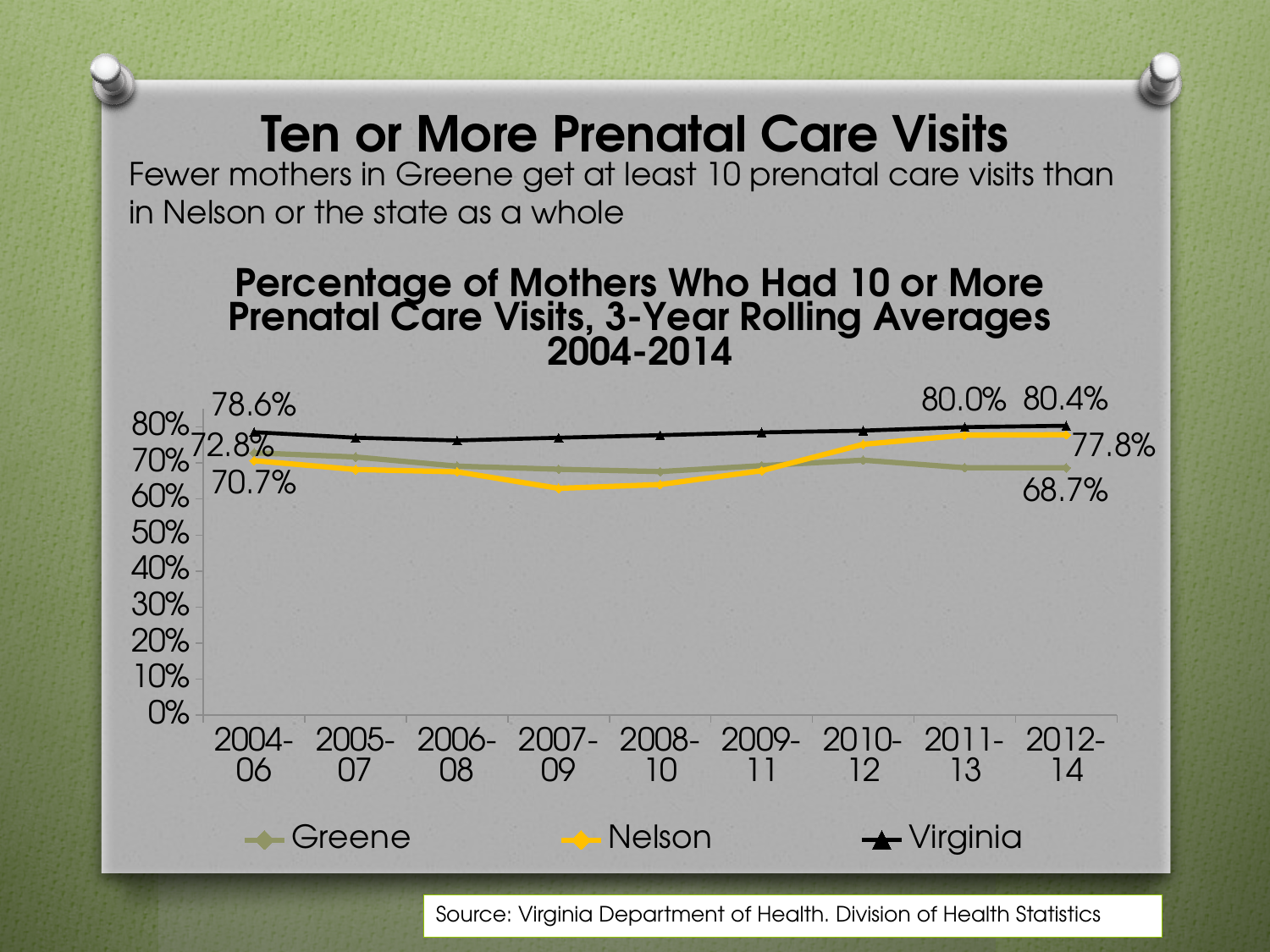

# Ten or More Prenatal Care Visits
Fewer mothers in Greene get at least 10 prenatal care visits than in Nelson or the state as a whole

### Chart: Percentage of Mothers Who Had 10 or More Prenatal Care Visits, 3-Year Rolling Averages 2004-2014

| Category | Greene | Nelson | Virginia |
|---|---|---|---|
| 2004-06 | 0.7283333333333334 | 0.7066666666666667 | 0.7856666666666667 |
| 2005-07 | 0.7166666666666667 | 0.6819999999999999 | 0.7703333333333333 |
| 2006-08 | 0.6913333333333332 | 0.6756666666666667 | 0.7626666666666667 |
| 2007-09 | 0.6826666666666666 | 0.6296666666666666 | 0.7703333333333333 |
| 2008-10 | 0.6763333333333333 | 0.6403333333333333 | 0.7773333333333333 |
| 2009-11 | 0.6926666666666668 | 0.6786666666666665 | 0.785 |
| 2010-12 | 0.7080000000000001 | 0.7520000000000001 | 0.79 |
| 2011-13 | 0.6869565217391305 | 0.7773333333333333 | 0.7996849191484355 |
| 2012-14 | 0.6868231884057971 | 0.7784666666666666 | 0.8035849191484354 |
Source: Virginia Department of Health. Division of Health Statistics